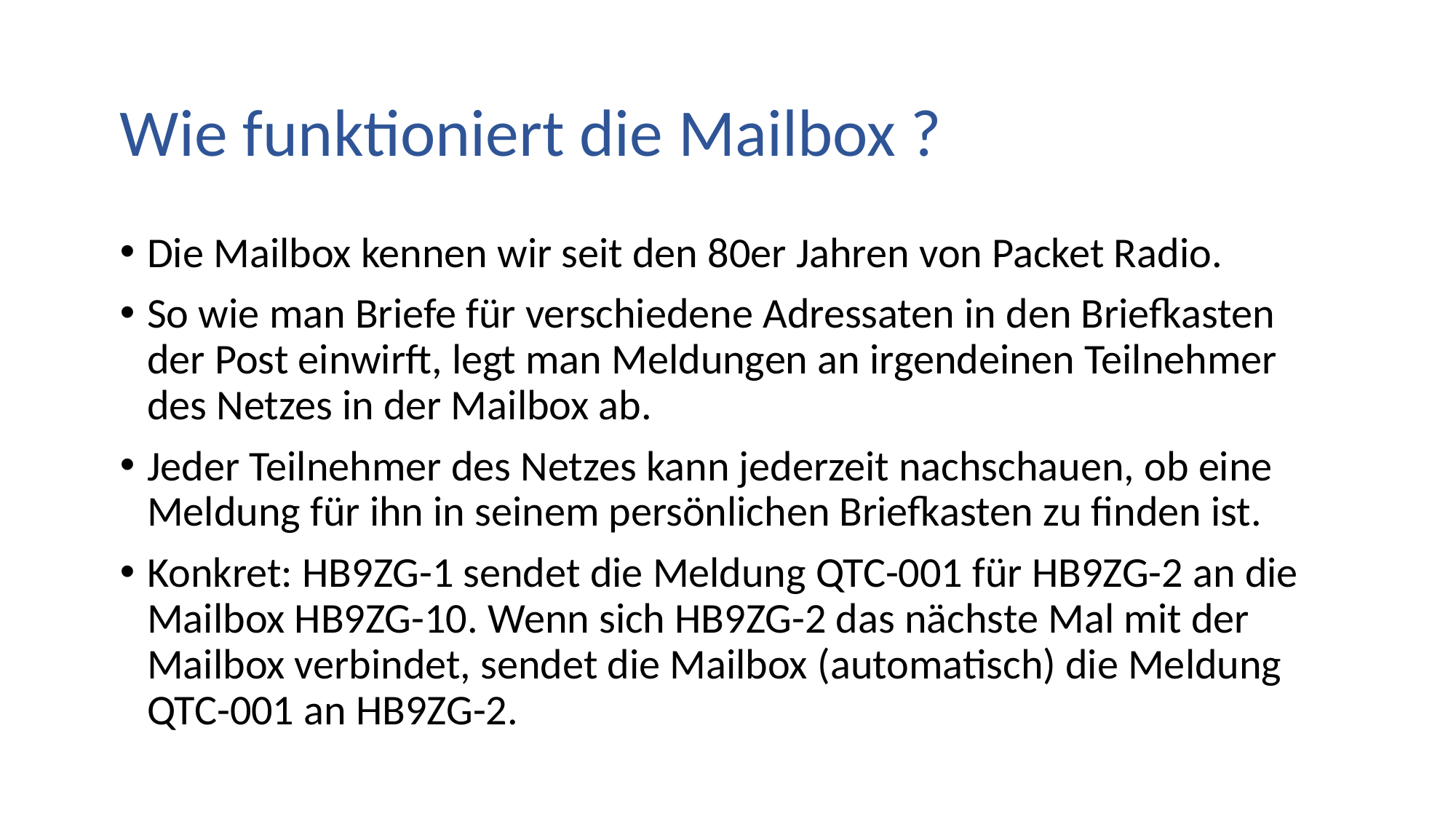

# Wie funktioniert die Mailbox ?
Die Mailbox kennen wir seit den 80er Jahren von Packet Radio.
So wie man Briefe für verschiedene Adressaten in den Briefkasten der Post einwirft, legt man Meldungen an irgendeinen Teilnehmer des Netzes in der Mailbox ab.
Jeder Teilnehmer des Netzes kann jederzeit nachschauen, ob eine Meldung für ihn in seinem persönlichen Briefkasten zu finden ist.
Konkret: HB9ZG-1 sendet die Meldung QTC-001 für HB9ZG-2 an die Mailbox HB9ZG-10. Wenn sich HB9ZG-2 das nächste Mal mit der Mailbox verbindet, sendet die Mailbox (automatisch) die Meldung QTC-001 an HB9ZG-2.